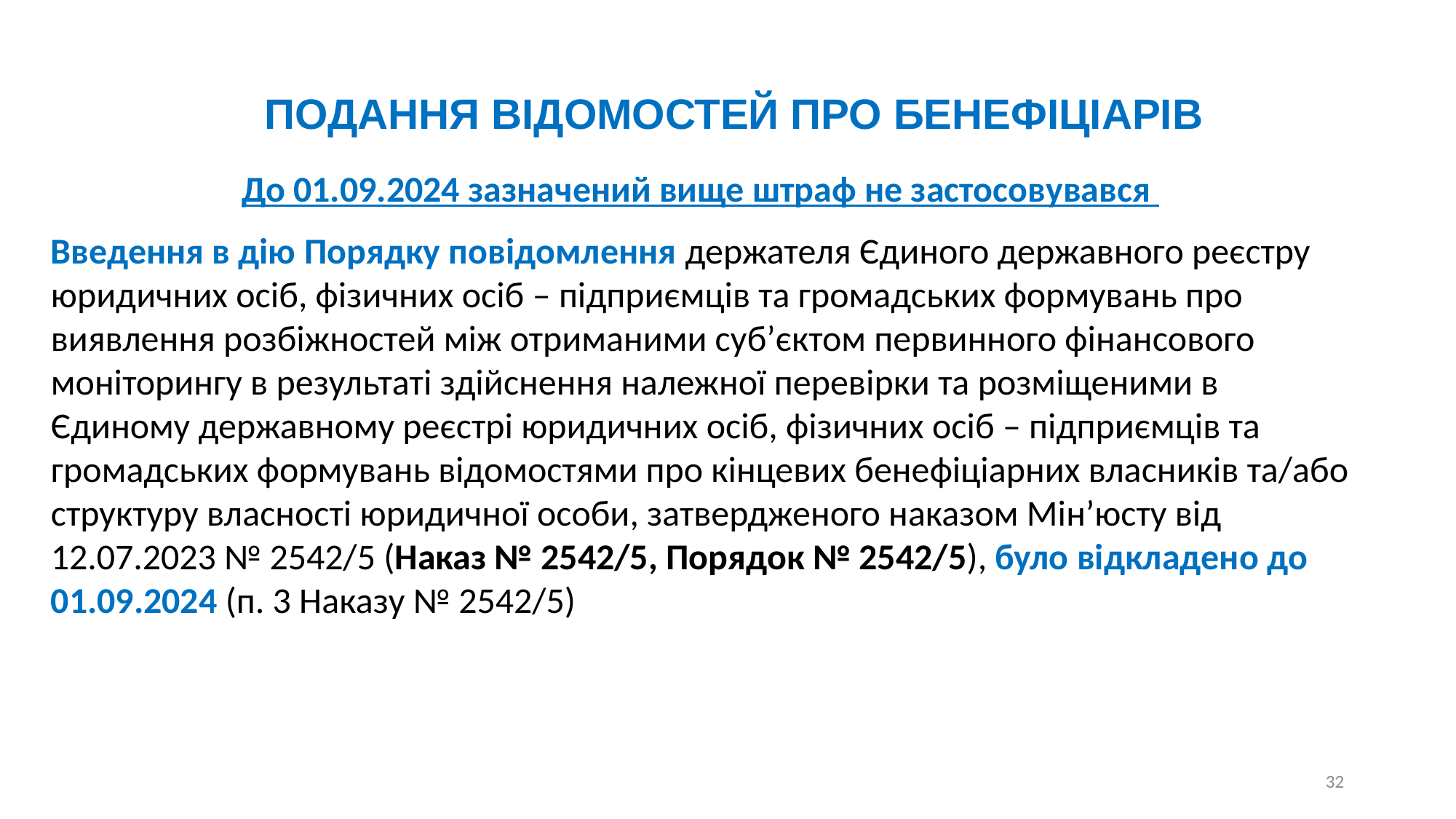

ПОДАННЯ ВІДОМОСТЕЙ ПРО БЕНЕФІЦІАРІВ
До 01.09.2024 зазначений вище штраф не застосовувався
Введення в дію Порядку повідомлення держателя Єдиного державного реєстру юридичних осіб, фізичних осіб – підприємців та громадських формувань про виявлення розбіжностей між отриманими суб’єктом первинного фінансового моніторингу в результаті здійснення належної перевірки та розміщеними в Єдиному державному реєстрі юридичних осіб, фізичних осіб – підприємців та громадських формувань відомостями про кінцевих бенефіціарних власників та/або структуру власності юридичної особи, затвердженого наказом Мін’юсту від 12.07.2023 № 2542/5 (Наказ № 2542/5, Порядок № 2542/5), було відкладено до 01.09.2024 (п. 3 Наказу № 2542/5)

32